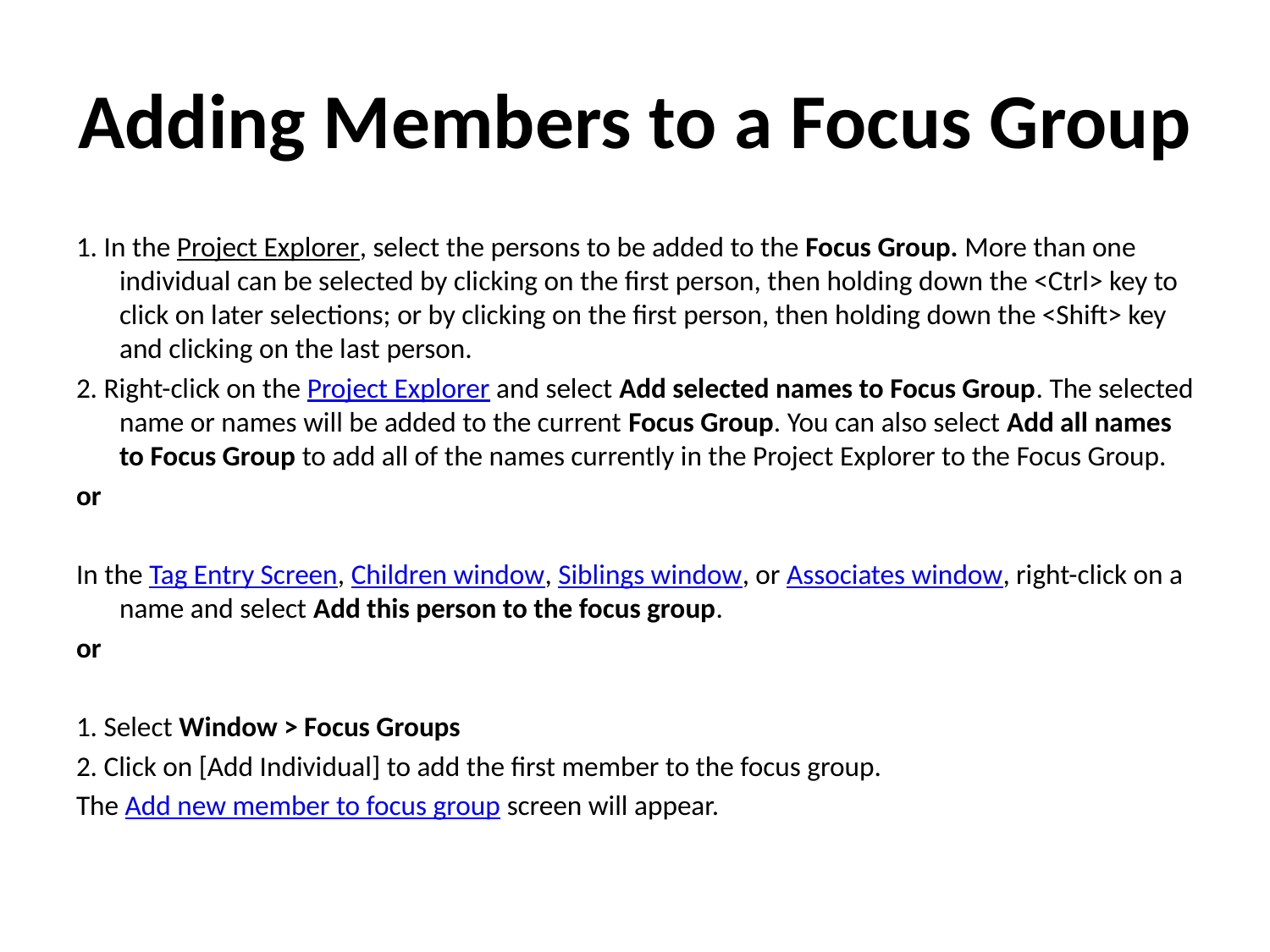

# Adding Members to a Focus Group
1. In the Project Explorer, select the persons to be added to the Focus Group. More than one individual can be selected by clicking on the first person, then holding down the <Ctrl> key to click on later selections; or by clicking on the first person, then holding down the <Shift> key and clicking on the last person.
2. Right-click on the Project Explorer and select Add selected names to Focus Group. The selected name or names will be added to the current Focus Group. You can also select Add all names to Focus Group to add all of the names currently in the Project Explorer to the Focus Group.
or

In the Tag Entry Screen, Children window, Siblings window, or Associates window, right-click on a name and select Add this person to the focus group.
or

1. Select Window > Focus Groups
2. Click on [Add Individual] to add the first member to the focus group.
The Add new member to focus group screen will appear.